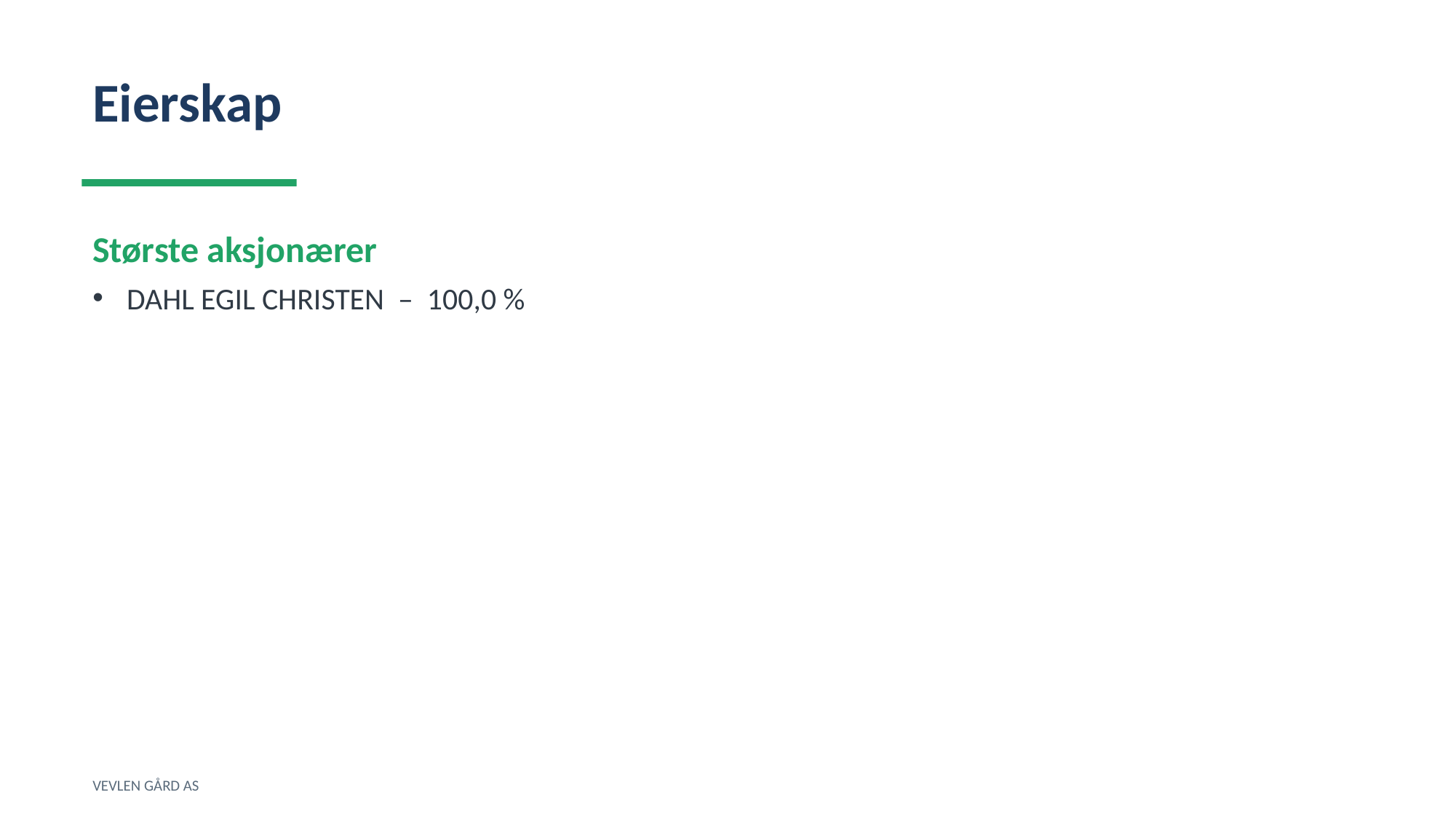

Eierskap

Største aksjonærer
DAHL EGIL CHRISTEN  –  100,0 %
VEVLEN GÅRD AS